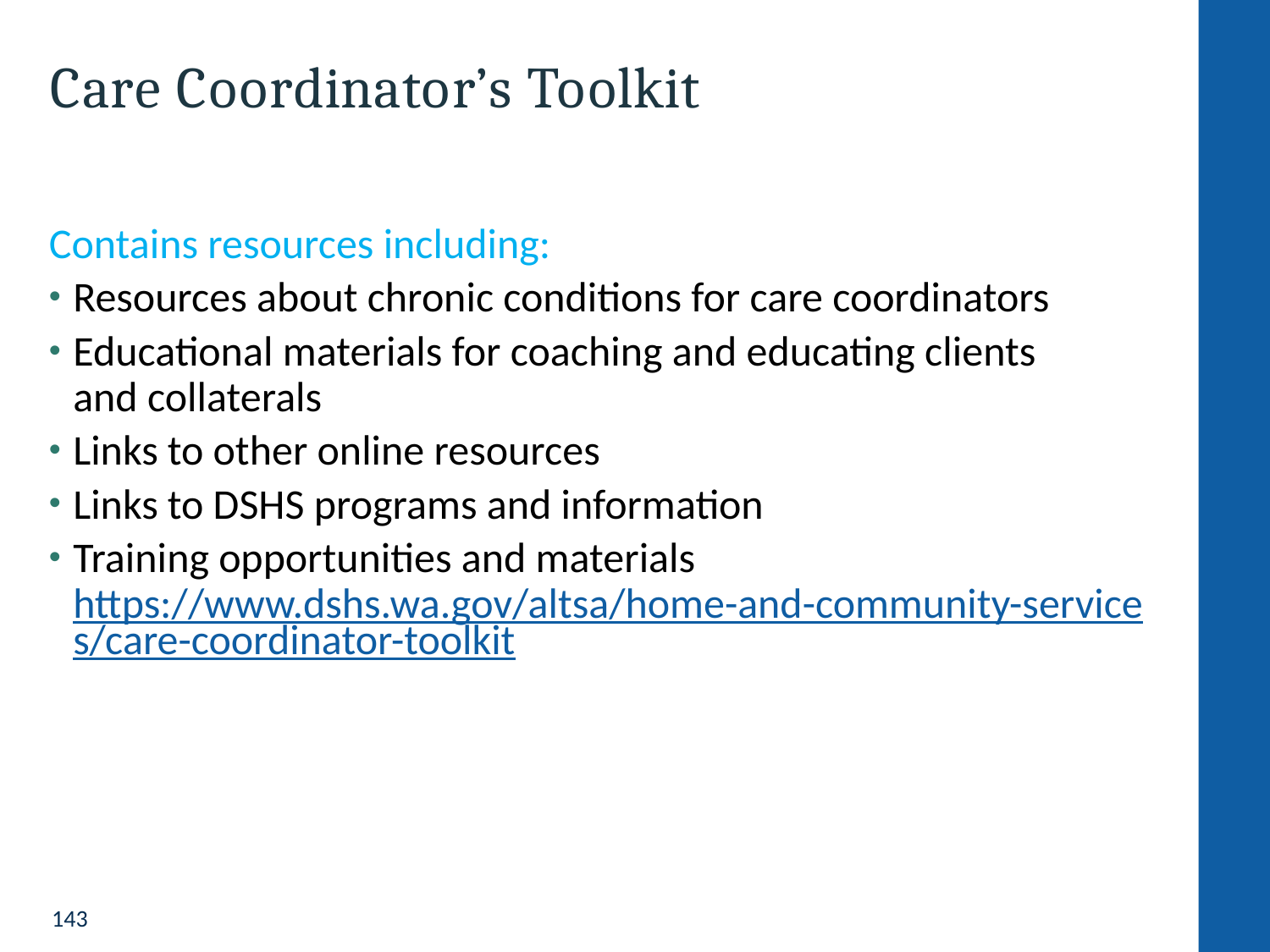

# Care Coordinator’s Toolkit
Contains resources including:
Resources about chronic conditions for care coordinators
Educational materials for coaching and educating clients
and collaterals
Links to other online resources
Links to DSHS programs and information
Training opportunities and materials
https://www.dshs.wa.gov/altsa/home-and-community-services/care-coordinator-toolkit